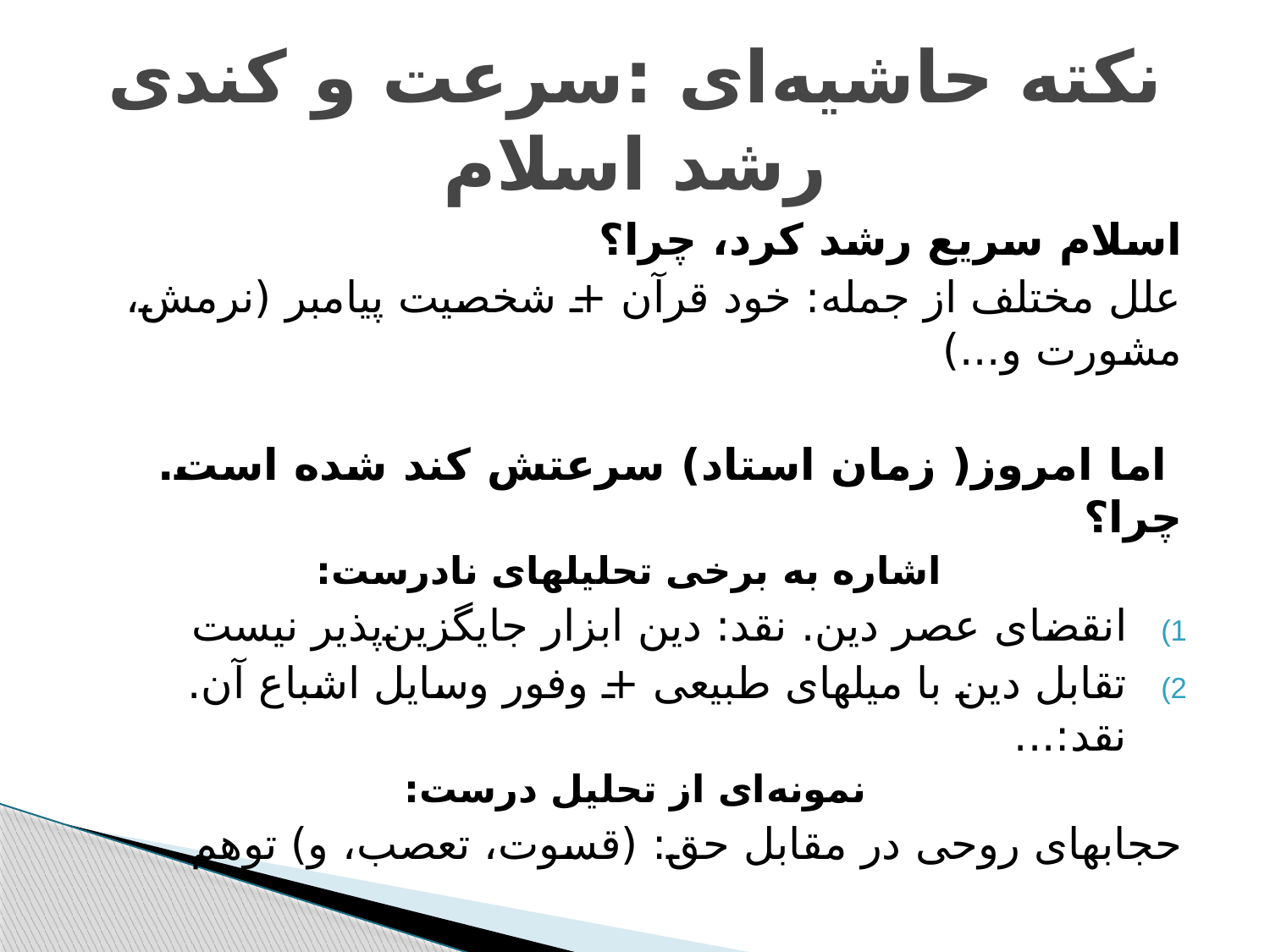

# نکته حاشیه‌ای :سرعت و کندی رشد اسلام
اسلام سریع رشد کرد، چرا؟
علل مختلف از جمله: خود قرآن + شخصیت پیامبر (نرمش، مشورت و...)

 اما امروز( زمان استاد) سرعتش کند شده است. چرا؟
اشاره به برخی تحلیلهای نادرست:
انقضای عصر دین. نقد: دین ابزار جایگزین‌پذیر نیست
تقابل دین با میلهای طبیعی + وفور وسایل اشباع آن. نقد:...
نمونه‌ای از تحلیل درست:
حجابهای روحی در مقابل حق: (قسوت، تعصب، و) توهم